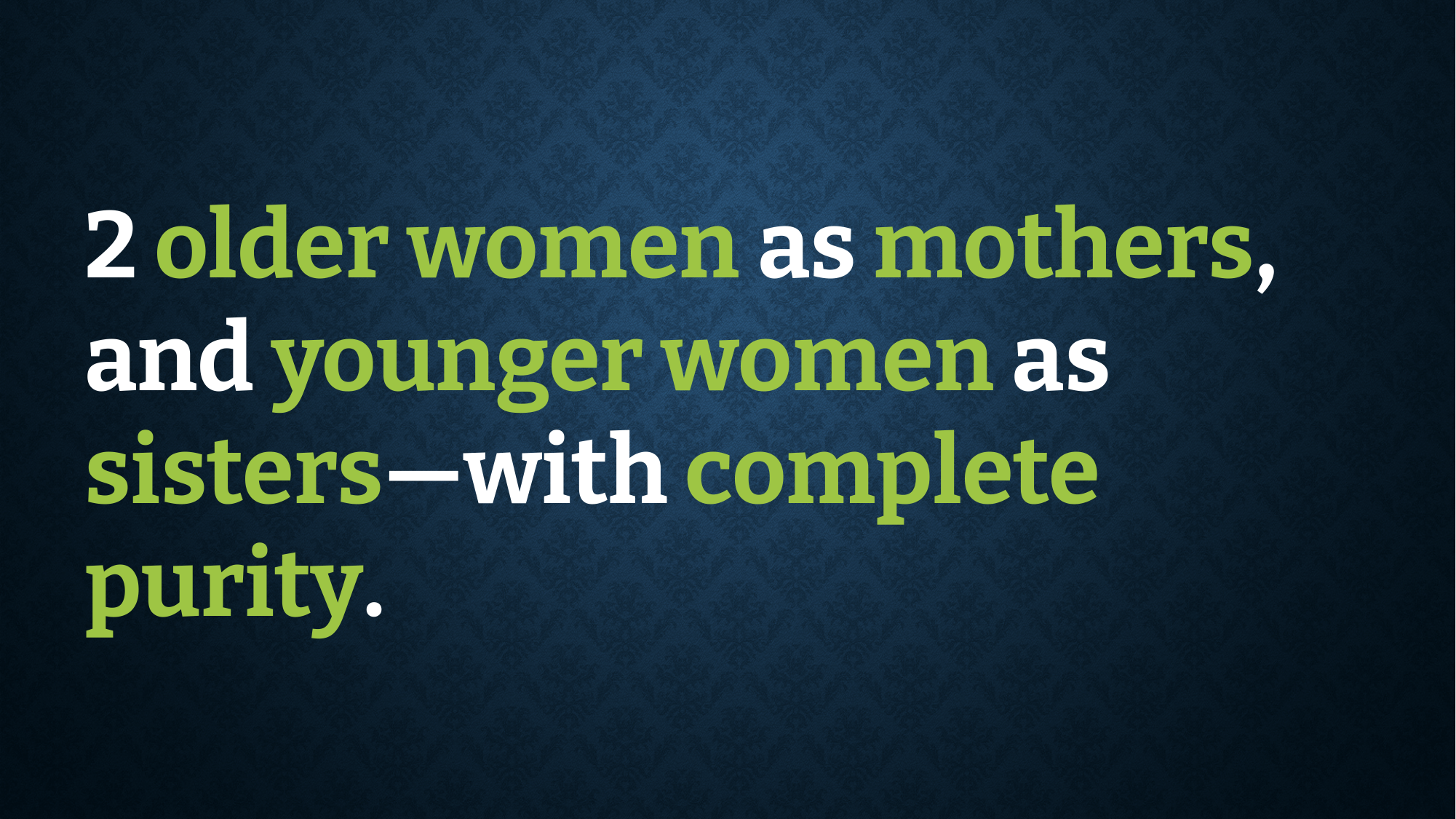

2 older women as mothers, and younger women as sisters—with complete purity.